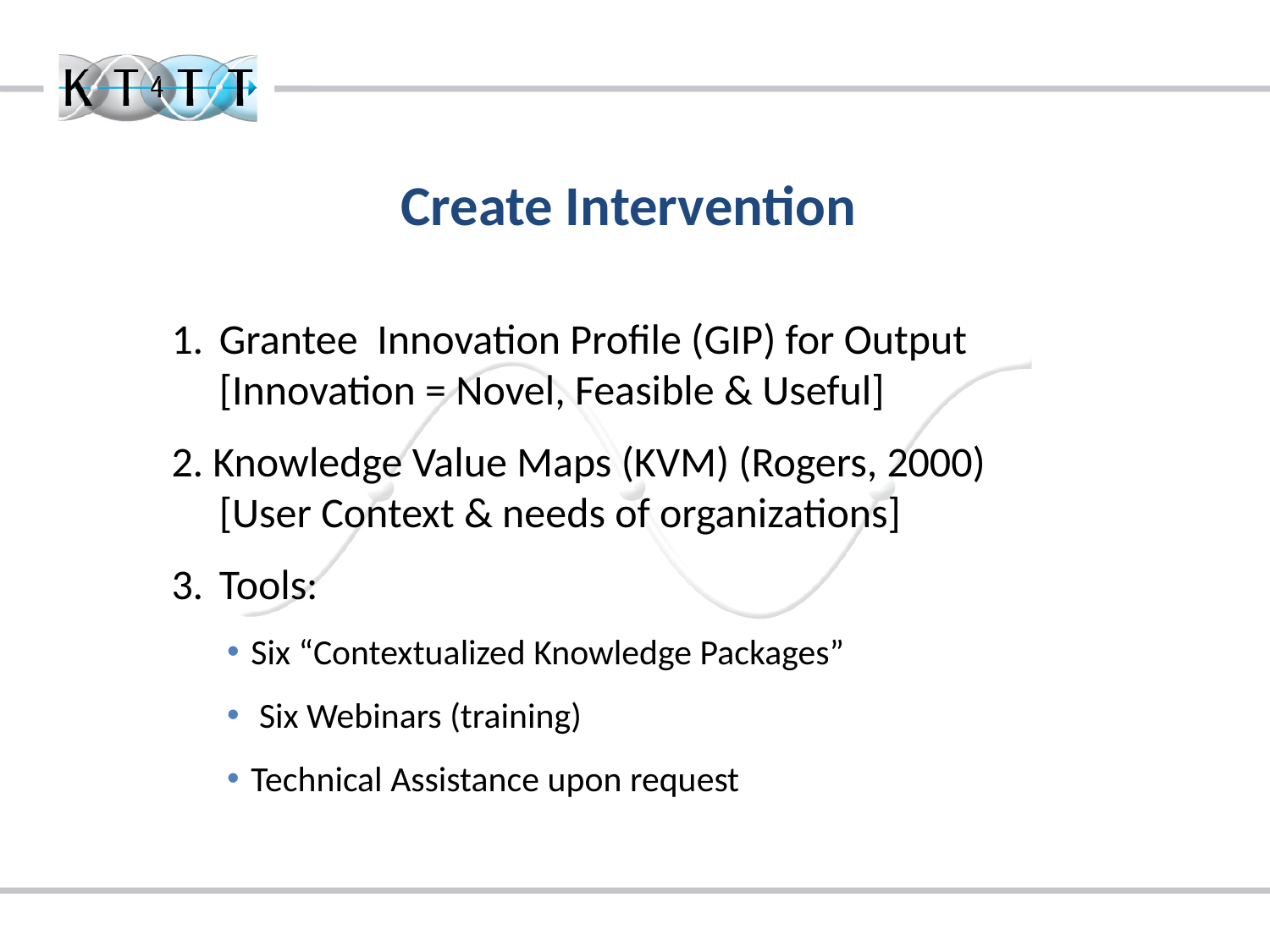

# Create Intervention
Grantee  Innovation Profile (GIP) for Output [Innovation = Novel, Feasible & Useful]
2. Knowledge Value Maps (KVM) (Rogers, 2000)
[User Context & needs of organizations]
Tools:
Six “Contextualized Knowledge Packages”
 Six Webinars (training)
Technical Assistance upon request